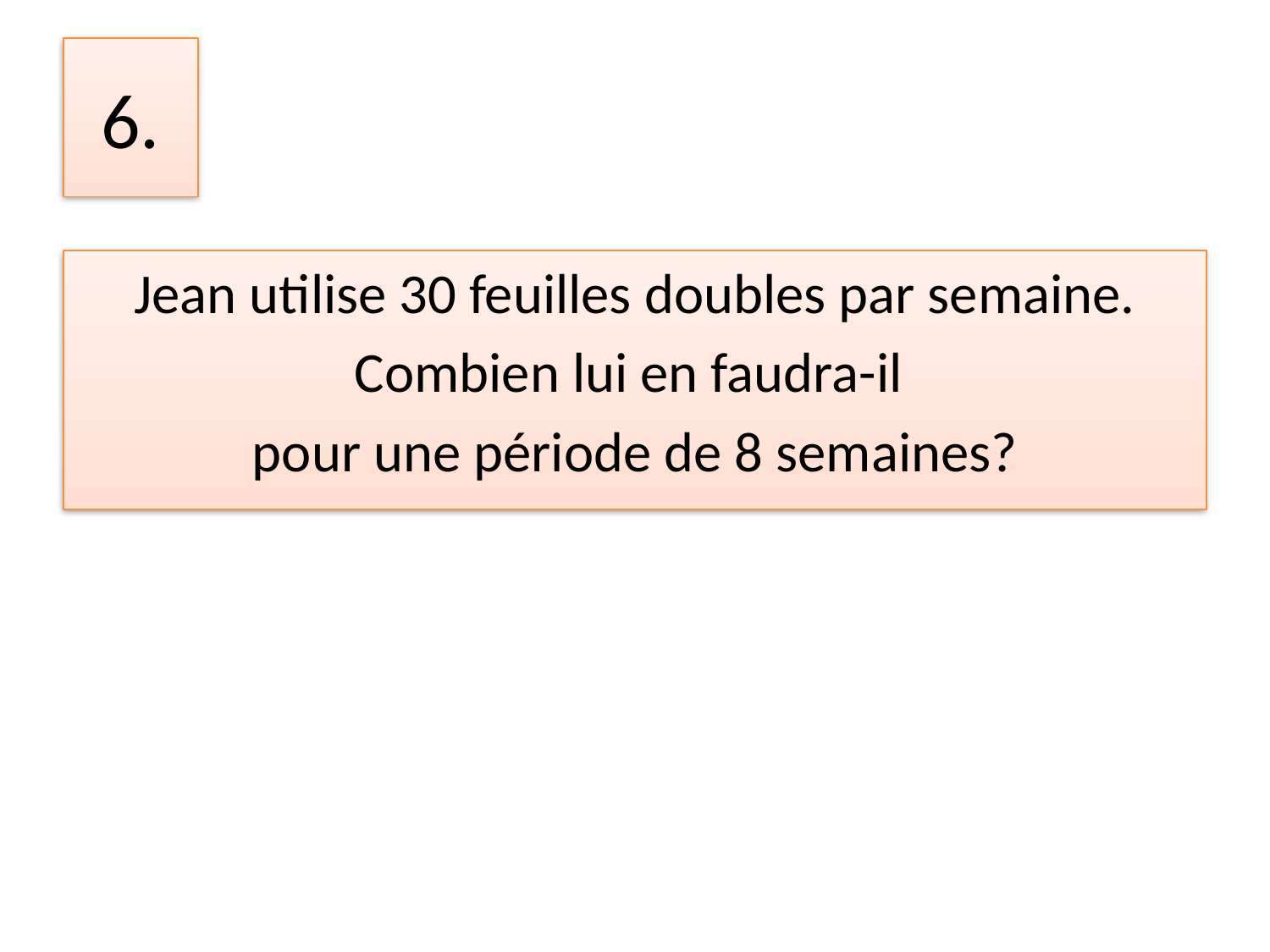

# 6.
Jean utilise 30 feuilles doubles par semaine.
Combien lui en faudra-il
pour une période de 8 semaines?